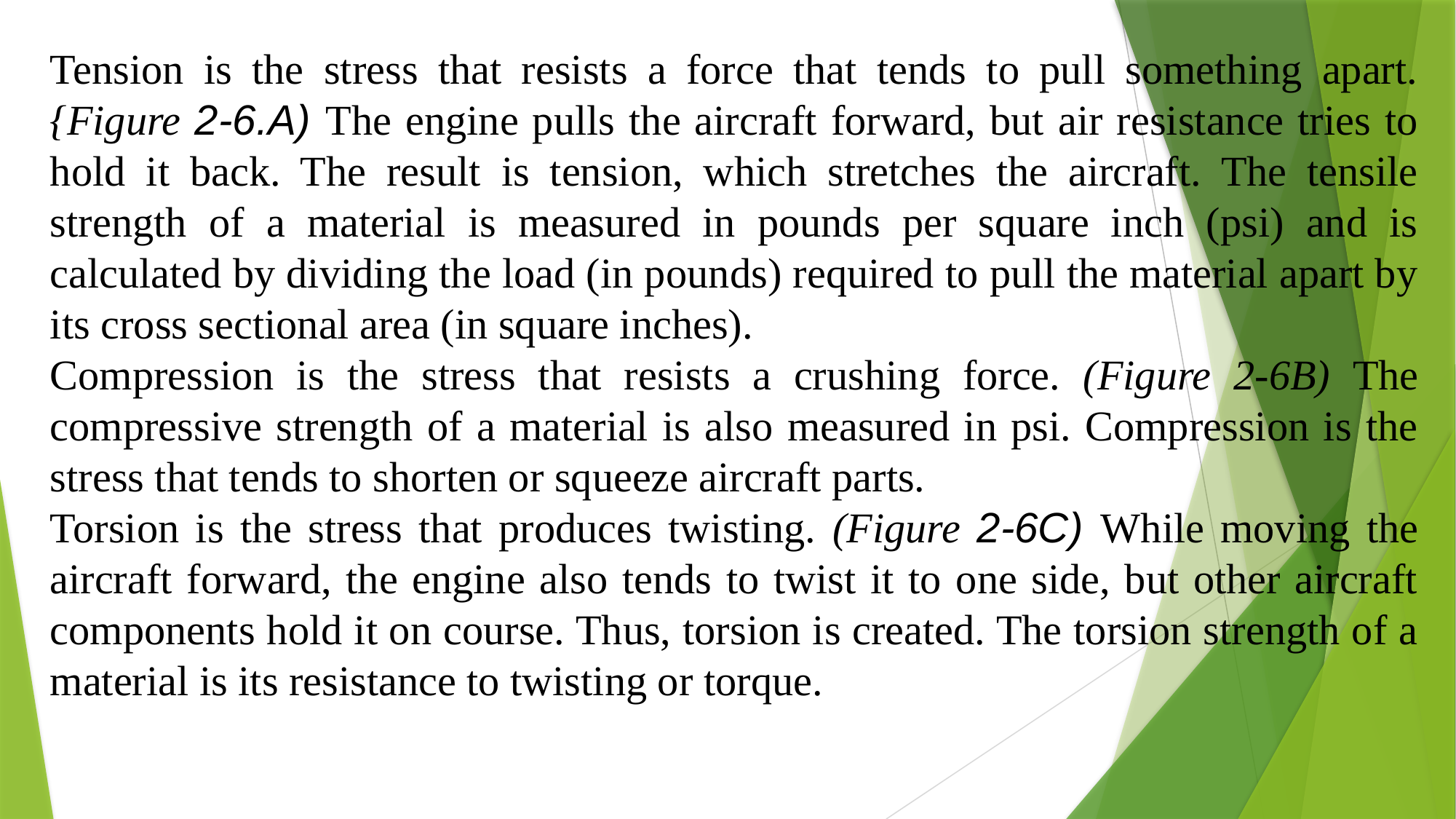

Tension is the stress that resists a force that tends to pull something apart. {Figure 2-6.A) The engine pulls the aircraft forward, but air resistance tries to hold it back. The result is tension, which stretches the aircraft. The tensile strength of a material is measured in pounds per square inch (psi) and is calculated by dividing the load (in pounds) required to pull the material apart by its cross sectional area (in square inches).
Compression is the stress that resists a crushing force. (Figure 2-6B) The compressive strength of a material is also measured in psi. Compression is the stress that tends to shorten or squeeze aircraft parts.
Torsion is the stress that produces twisting. (Figure 2-6C) While moving the aircraft forward, the engine also tends to twist it to one side, but other aircraft components hold it on course. Thus, torsion is created. The torsion strength of a material is its resistance to twisting or torque.